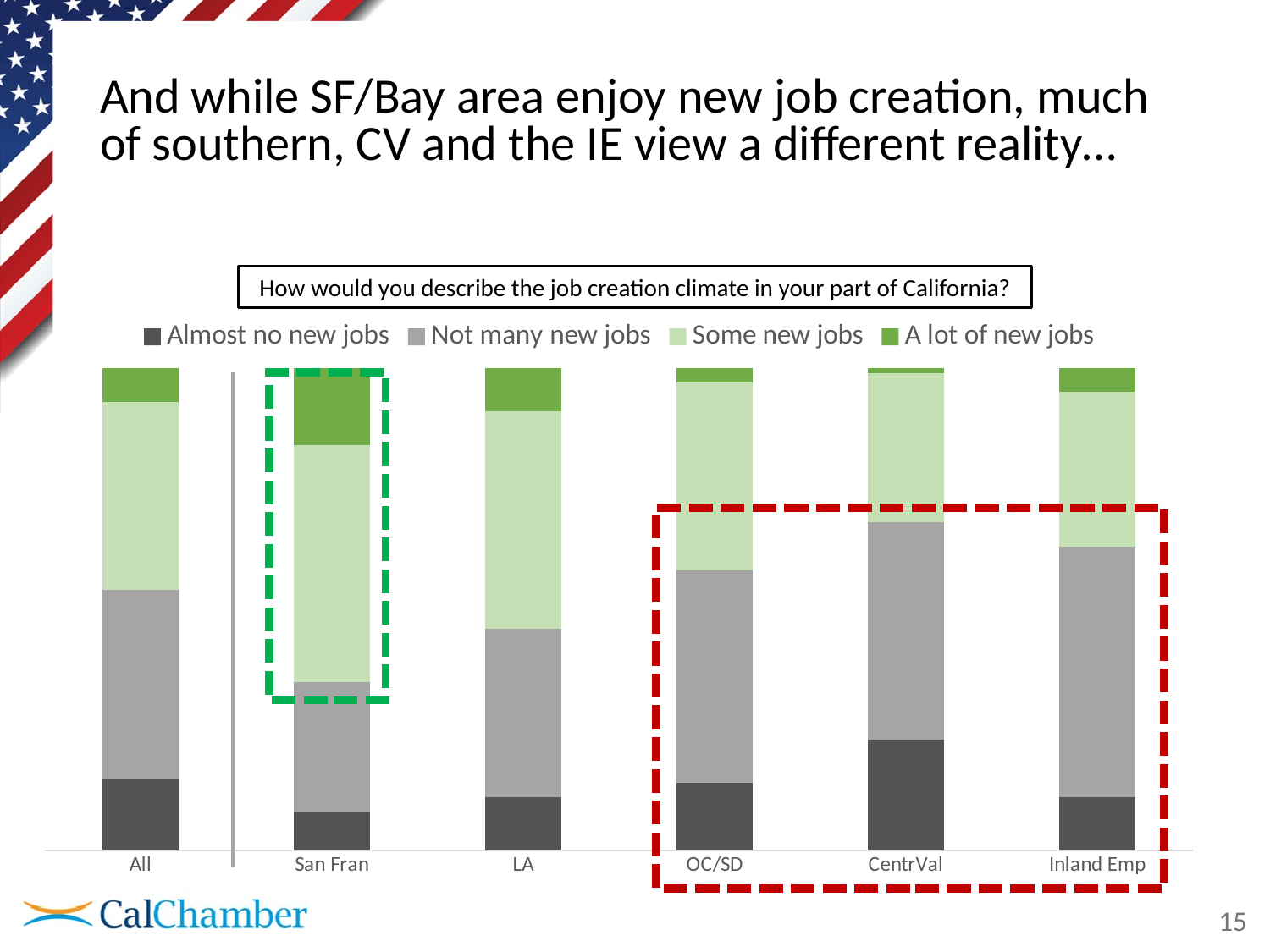

# And while SF/Bay area enjoy new job creation, much of southern, CV and the IE view a different reality…
How would you describe the job creation climate in your part of California?

### Chart

| Category | Almost no new jobs | Not many new jobs | Some new jobs | A lot of new jobs |
|---|---|---|---|---|
| All | 0.15 | 0.39 | 0.39 | 0.07 |
| San Fran | 0.08 | 0.27 | 0.49 | 0.16 |
| LA | 0.11 | 0.35 | 0.45 | 0.09 |
| OC/SD | 0.14 | 0.44 | 0.39 | 0.04 |
| CentrVal | 0.23 | 0.45 | 0.31 | 0.02 |
| Inland Emp | 0.11 | 0.52 | 0.32 | 0.05 |